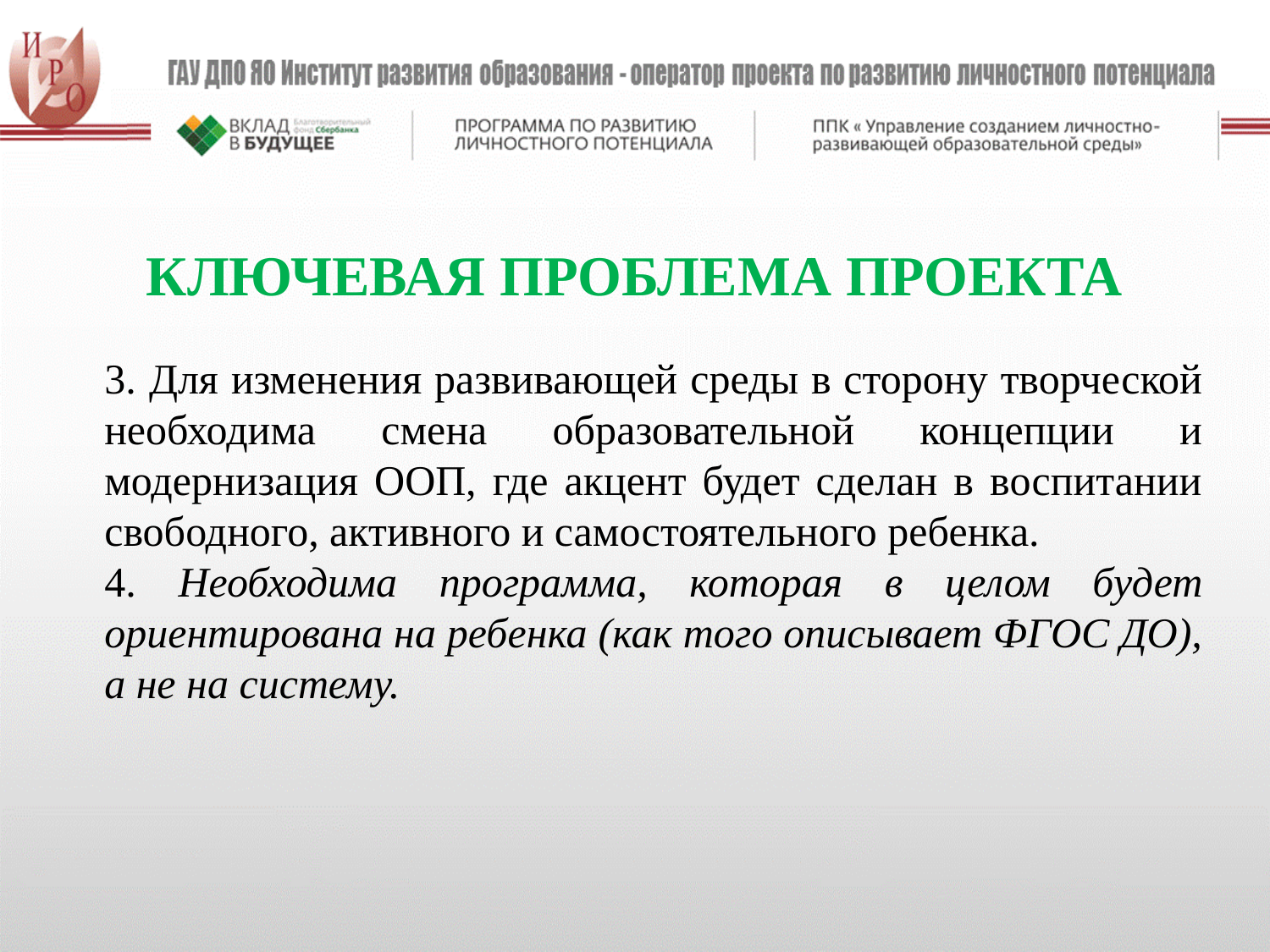

КЛЮЧЕВАЯ ПРОБЛЕМА ПРОЕКТА

3. Для изменения развивающей среды в сторону творческой необходима смена образовательной концепции и модернизация ООП, где акцент будет сделан в воспитании свободного, активного и самостоятельного ребенка.
4. Необходима программа, которая в целом будет ориентирована на ребенка (как того описывает ФГОС ДО), а не на систему.